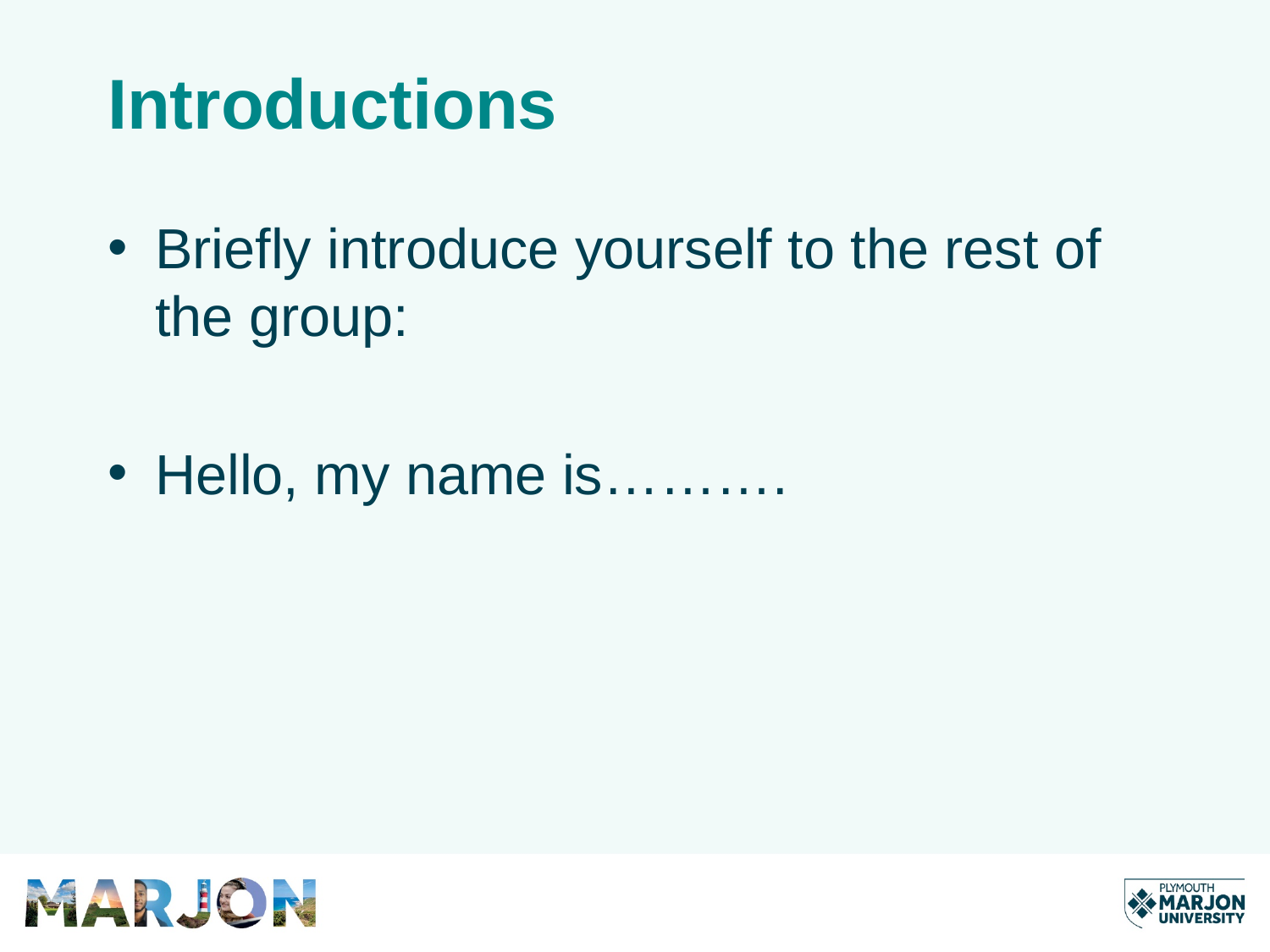

# Introductions
Briefly introduce yourself to the rest of the group:

Hello, my name is……….